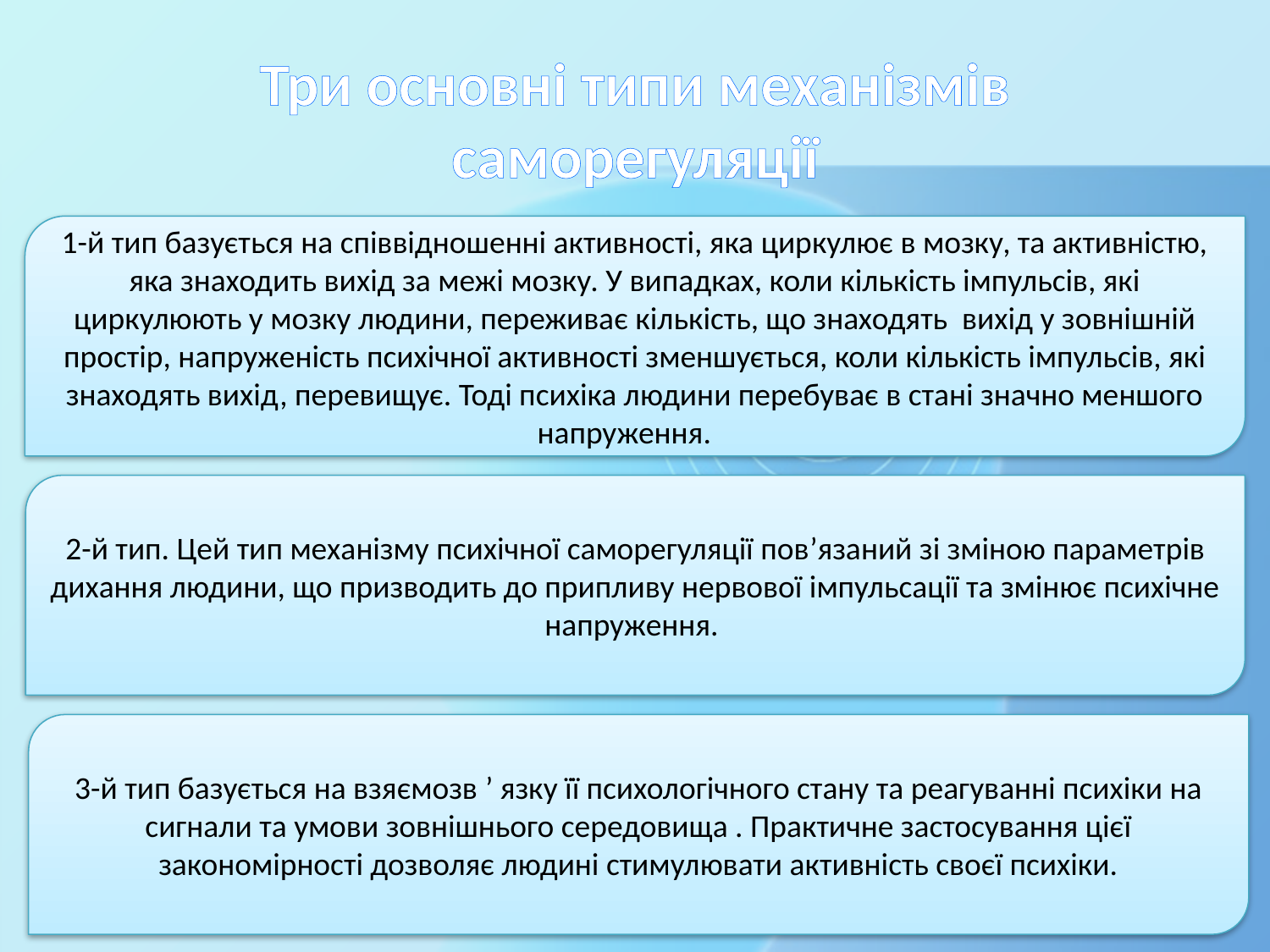

# Три основні типи механізмів саморегуляції
1-й тип базується на співвідношенні активності, яка циркулює в мозку, та активністю, яка знаходить вихід за межі мозку. У випадках, коли кількість імпульсів, які циркулюють у мозку людини, переживає кількість, що знаходять  вихід у зовнішній простір, напруженість психічної активності зменшується, коли кількість імпульсів, які знаходять вихід, перевищує. Тоді психіка людини перебуває в стані значно меншого напруження.
2-й тип. Цей тип механізму психічної саморегуляції пов’язаний зі зміною параметрів дихання людини, що призводить до припливу нервової імпульсації та змінює психічне напруження.
3-й тип базується на взяємозв ’ язку її психологічного стану та реагуванні психіки на сигнали та умови зовнішнього середовища . Практичне застосування цієї закономірності дозволяє людині стимулювати активність своєї психіки.